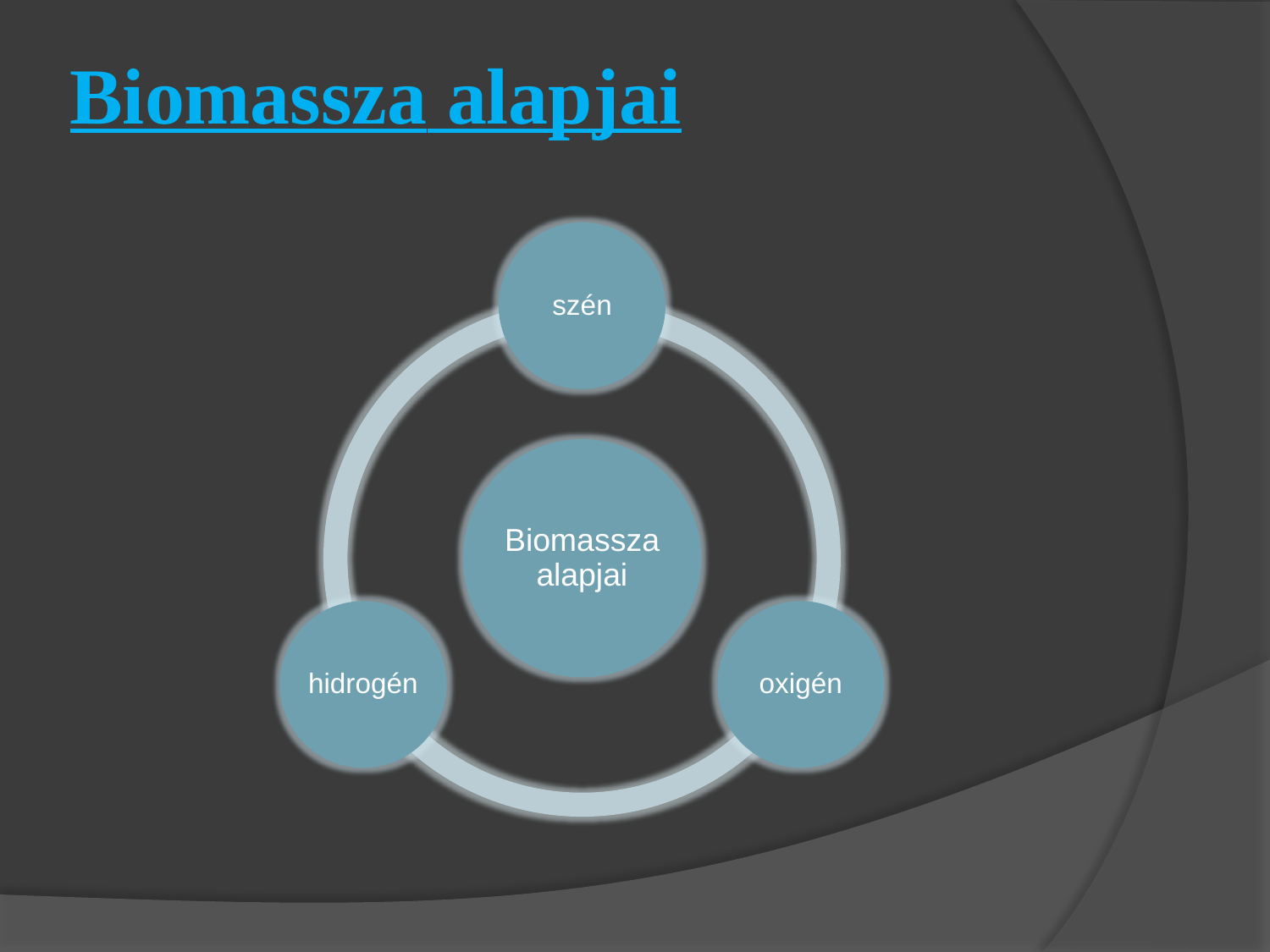

# Biomassza alapjai
Biomassza alapjai
szén
oxigén
hidrogén